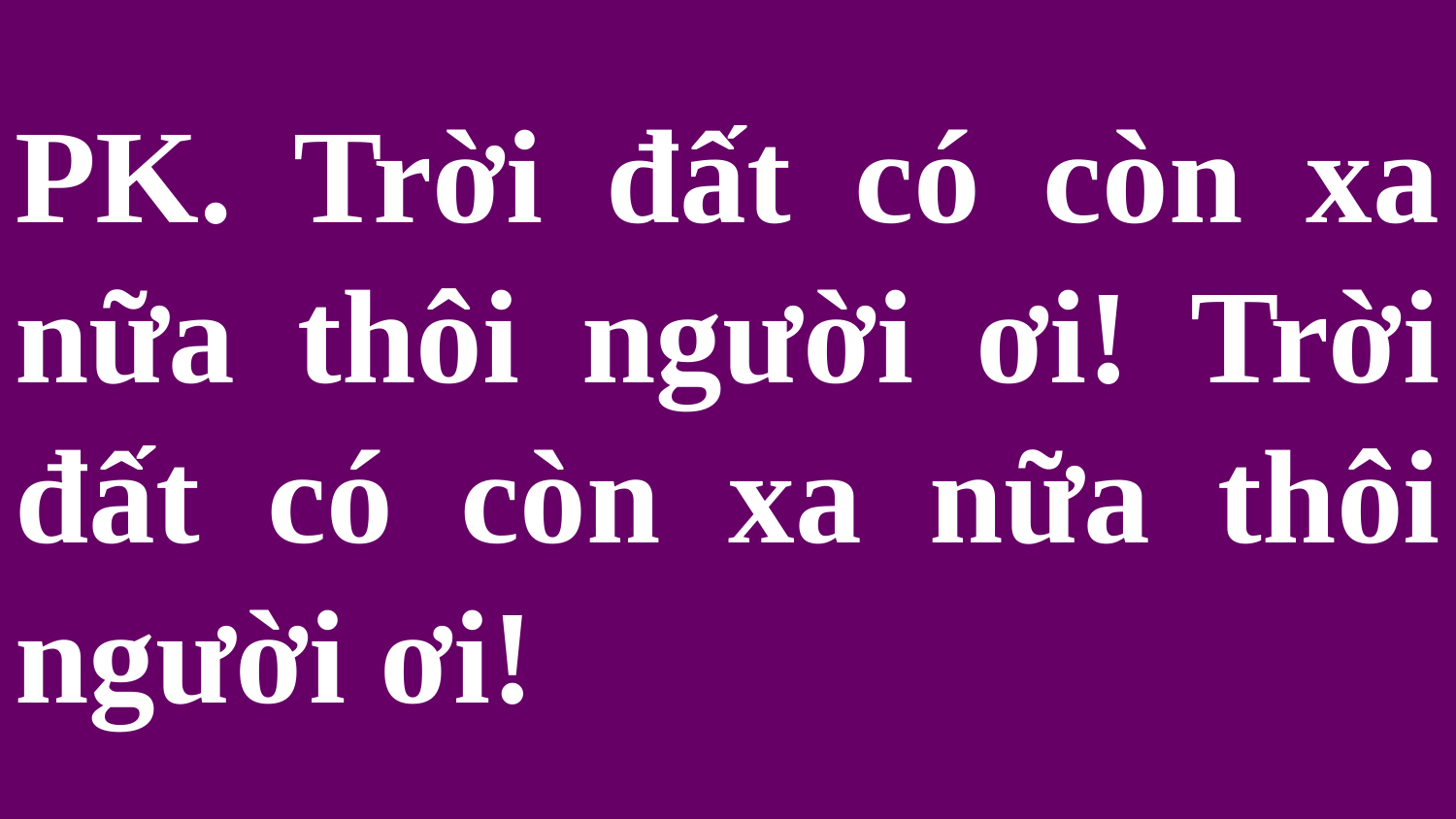

# PK. Trời đất có còn xa nữa thôi người ơi! Trời đất có còn xa nữa thôi người ơi!